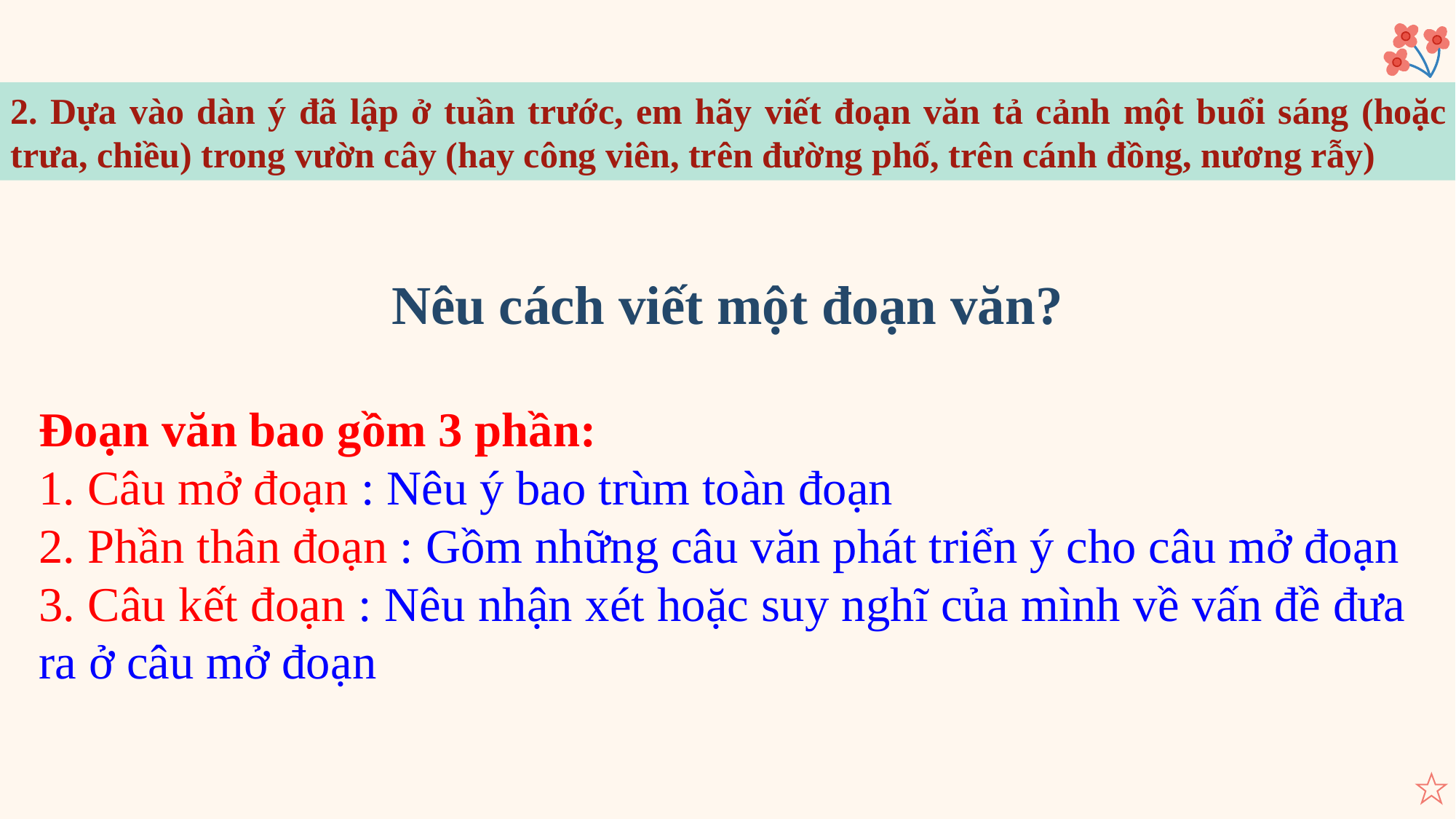

2. Dựa vào dàn ý đã lập ở tuần trước, em hãy viết đoạn văn tả cảnh một buổi sáng (hoặc trưa, chiều) trong vườn cây (hay công viên, trên đường phố, trên cánh đồng, nương rẫy)
Nêu cách viết một đoạn văn?
Đoạn văn bao gồm 3 phần:
1. Câu mở đoạn : Nêu ý bao trùm toàn đoạn
2. Phần thân đoạn : Gồm những câu văn phát triển ý cho câu mở đoạn
3. Câu kết đoạn : Nêu nhận xét hoặc suy nghĩ của mình về vấn đề đưa ra ở câu mở đoạn